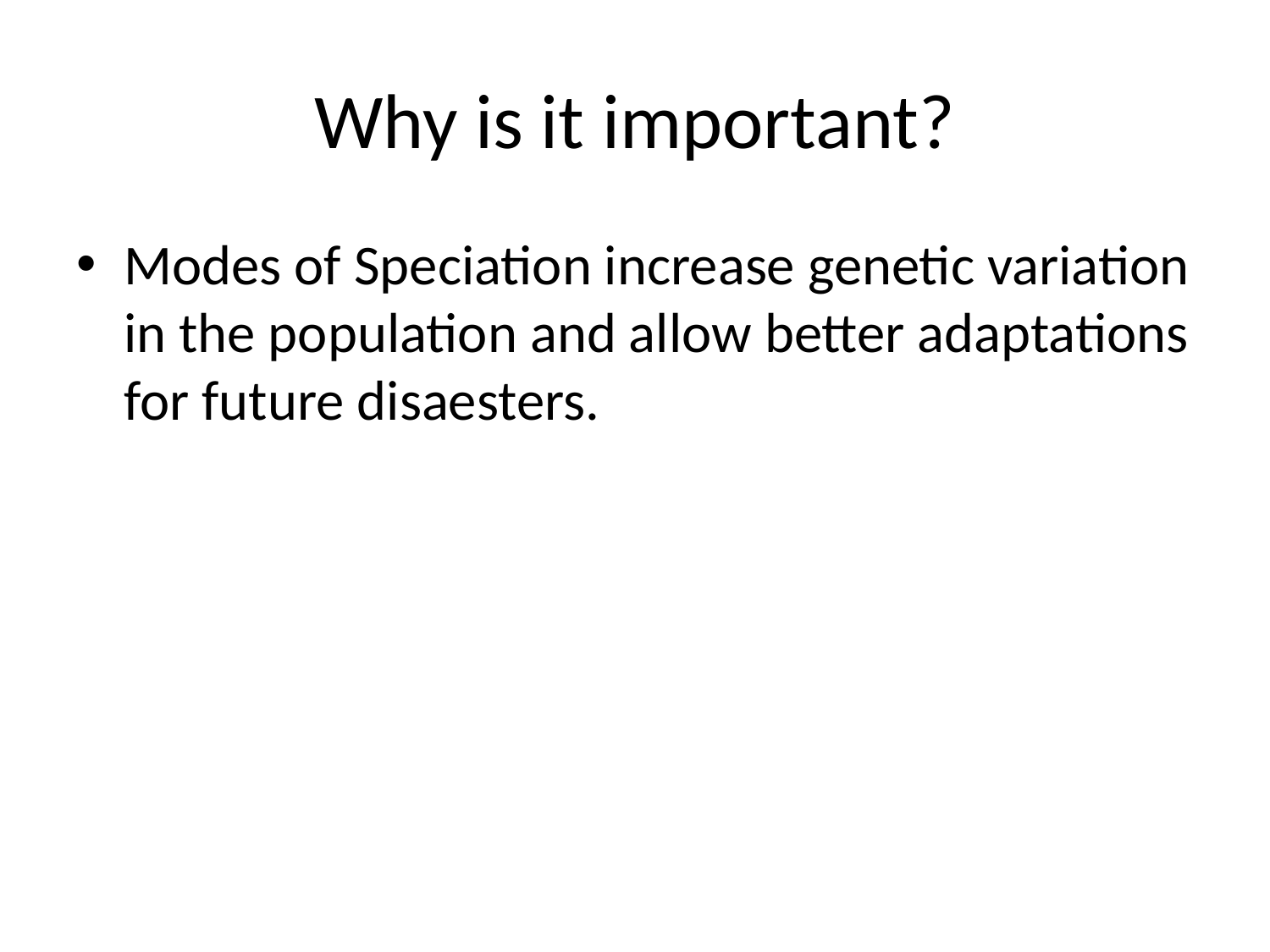

# Why is it important?
Modes of Speciation increase genetic variation in the population and allow better adaptations for future disaesters.